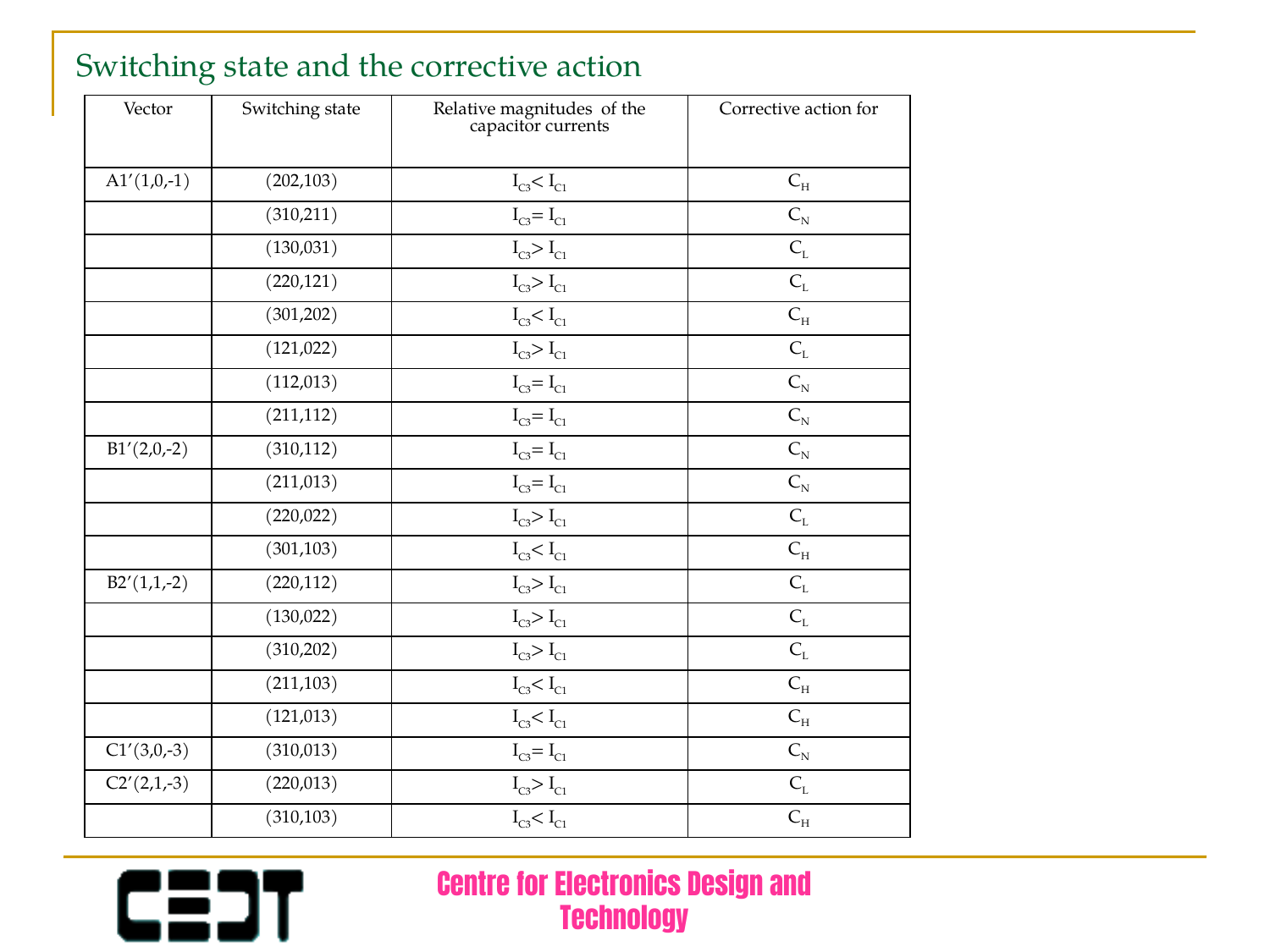

# Switching state and the corrective action
| Vector | Switching state | Relative magnitudes of the capacitor currents | Corrective action for |
| --- | --- | --- | --- |
| A1’(1,0,-1) | (202,103) | IC3< IC1 | CH |
|  | (310,211) | IC3= IC1 | CN |
|  | (130,031) | IC3> IC1 | CL |
|  | (220,121) | IC3> IC1 | CL |
|  | (301,202) | IC3< IC1 | CH |
|  | (121,022) | IC3> IC1 | CL |
|  | (112,013) | IC3= IC1 | CN |
|  | (211,112) | IC3= IC1 | CN |
| B1’(2,0,-2) | (310,112) | IC3= IC1 | CN |
|  | (211,013) | IC3= IC1 | CN |
|  | (220,022) | IC3> IC1 | CL |
|  | (301,103) | IC3< IC1 | CH |
| B2’(1,1,-2) | (220,112) | IC3> IC1 | CL |
|  | (130,022) | IC3> IC1 | CL |
|  | (310,202) | IC3> IC1 | CL |
|  | (211,103) | IC3< IC1 | CH |
|  | (121,013) | IC3< IC1 | CH |
| C1’(3,0,-3) | (310,013) | IC3= IC1 | CN |
| C2’(2,1,-3) | (220,013) | IC3> IC1 | CL |
|  | (310,103) | IC3< IC1 | CH |